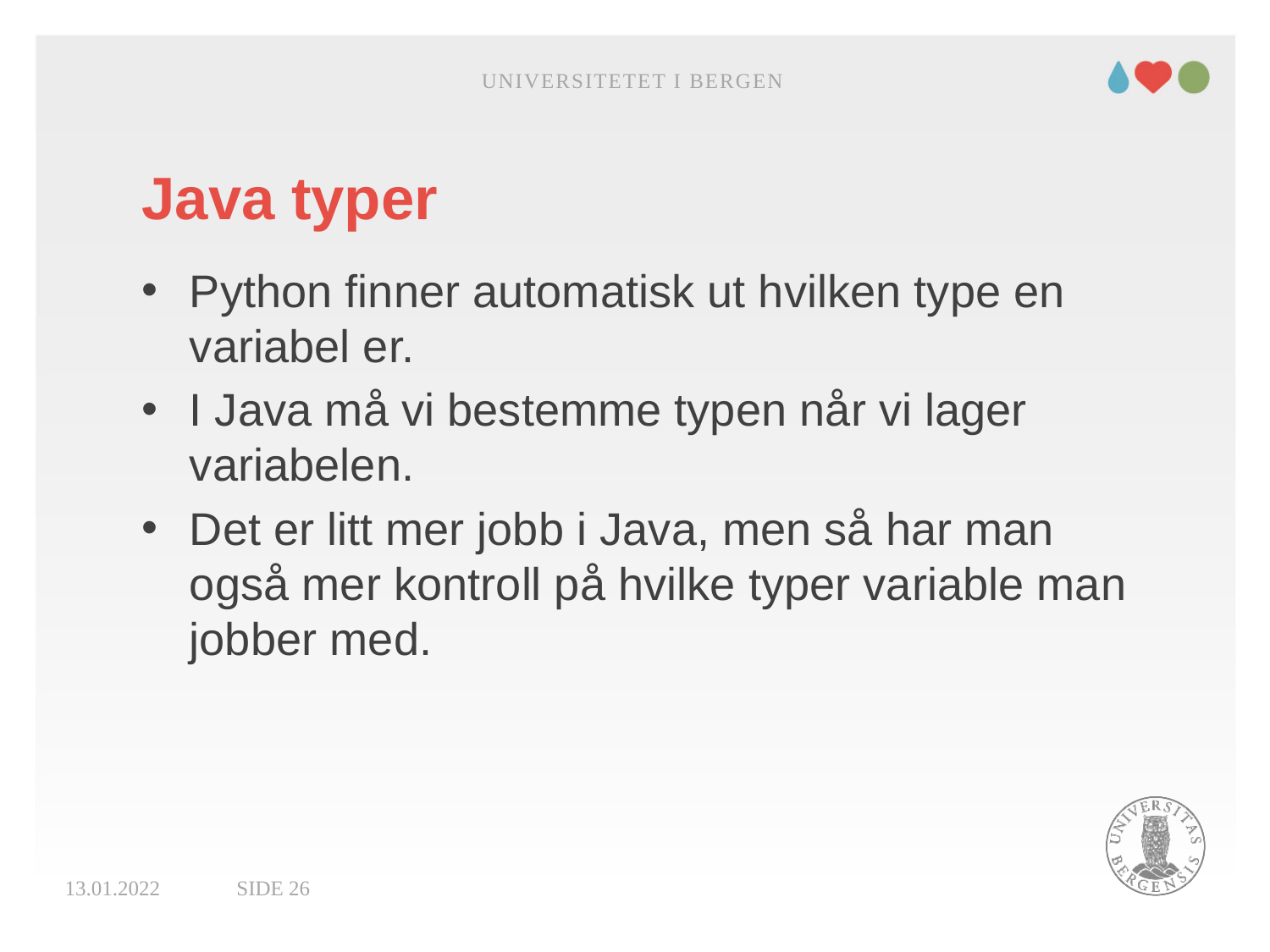

Universitetet i Bergen
# Java typer
Python finner automatisk ut hvilken type en variabel er.
I Java må vi bestemme typen når vi lager variabelen.
Det er litt mer jobb i Java, men så har man også mer kontroll på hvilke typer variable man jobber med.
13.01.2022
Side 26